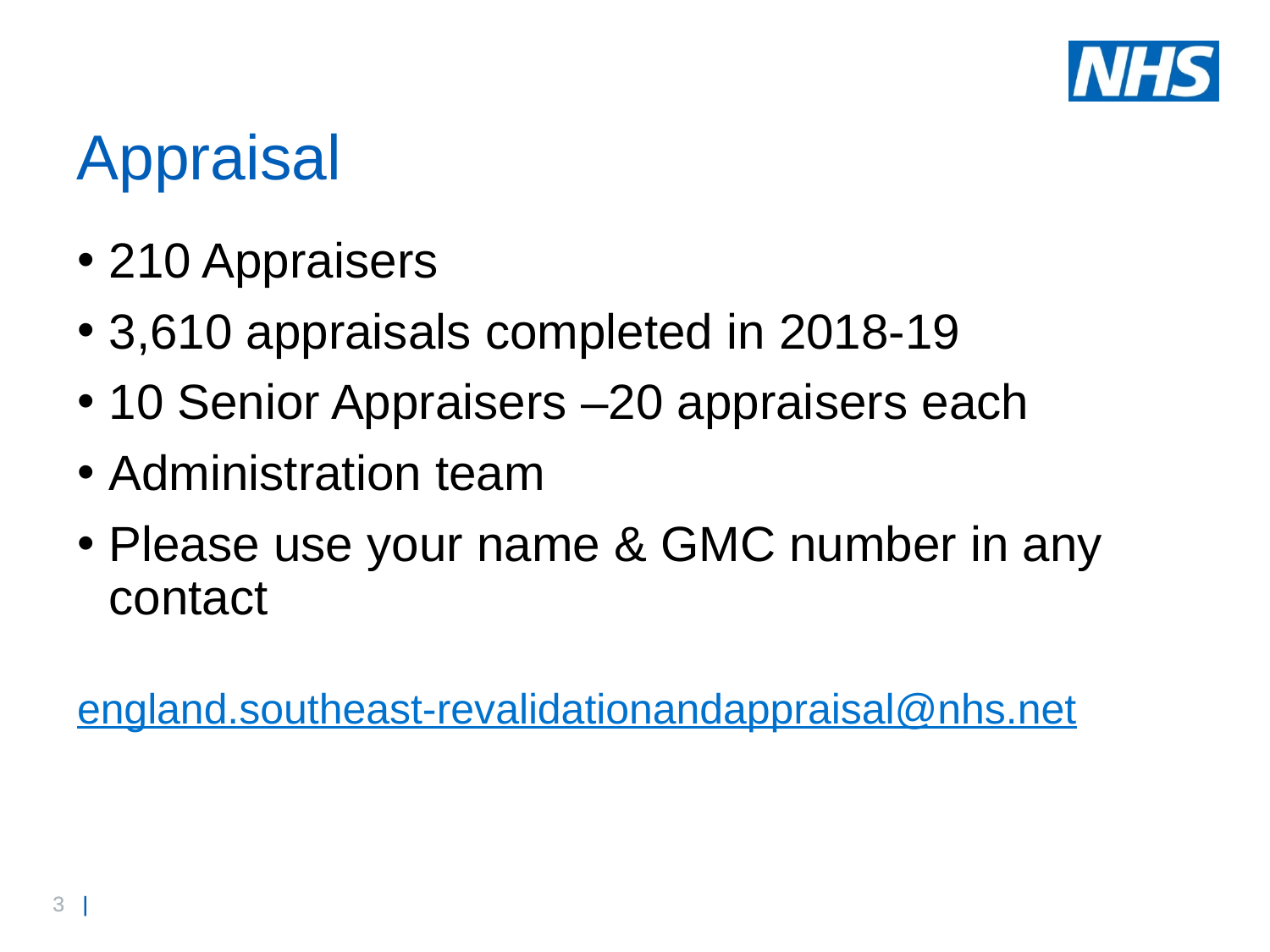

# Appraisal
210 Appraisers
3,610 appraisals completed in 2018-19
10 Senior Appraisers –20 appraisers each
Administration team
Please use your name & GMC number in any contact

england.southeast-revalidationandappraisal@nhs.net